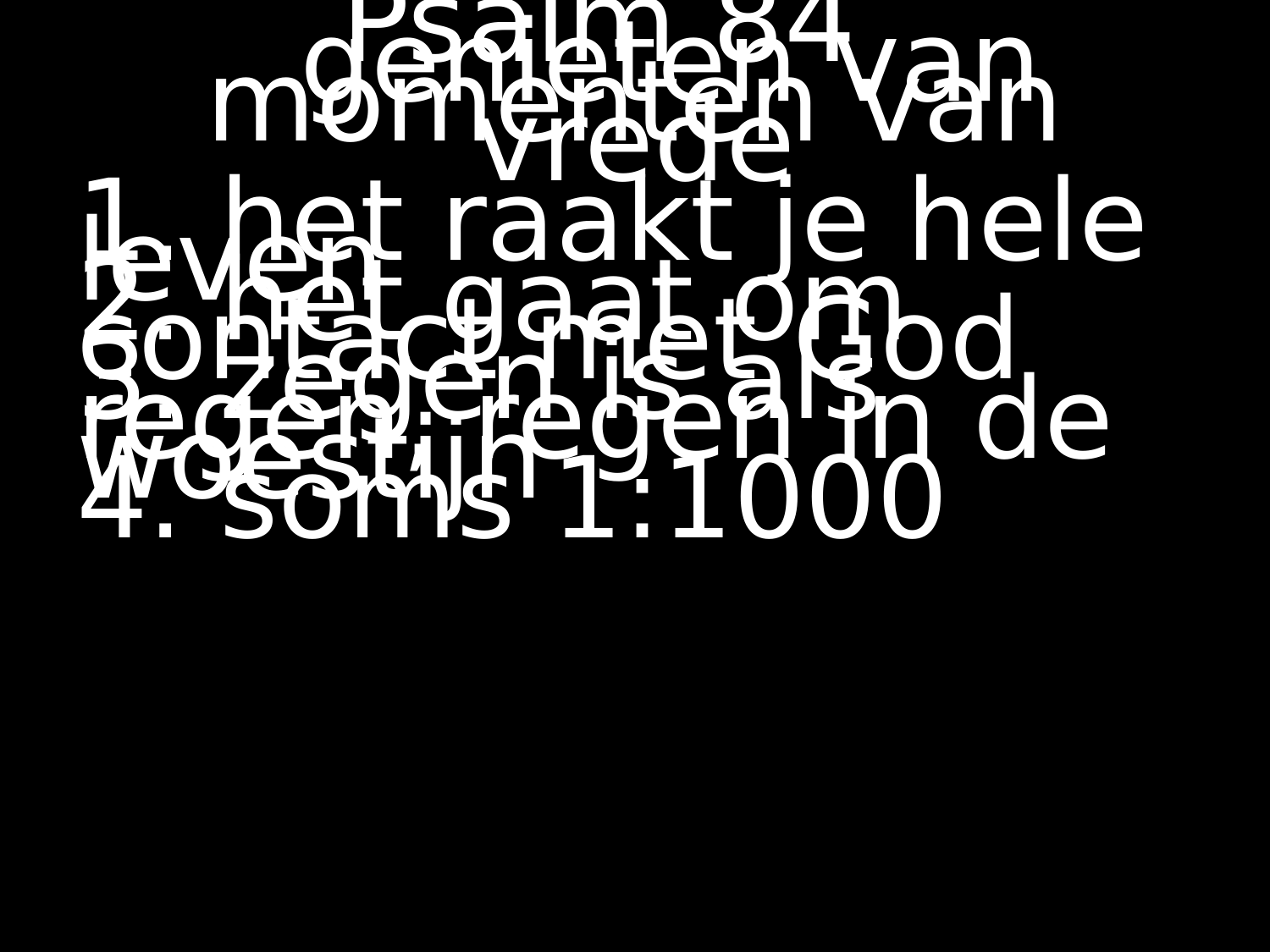

#
Psalm 84
  genieten van momenten van vrede

1. het raakt je hele leven
2. het gaat om contact met God
3. zegen is als regen, regen in de 	woestijn
4. soms 1:1000